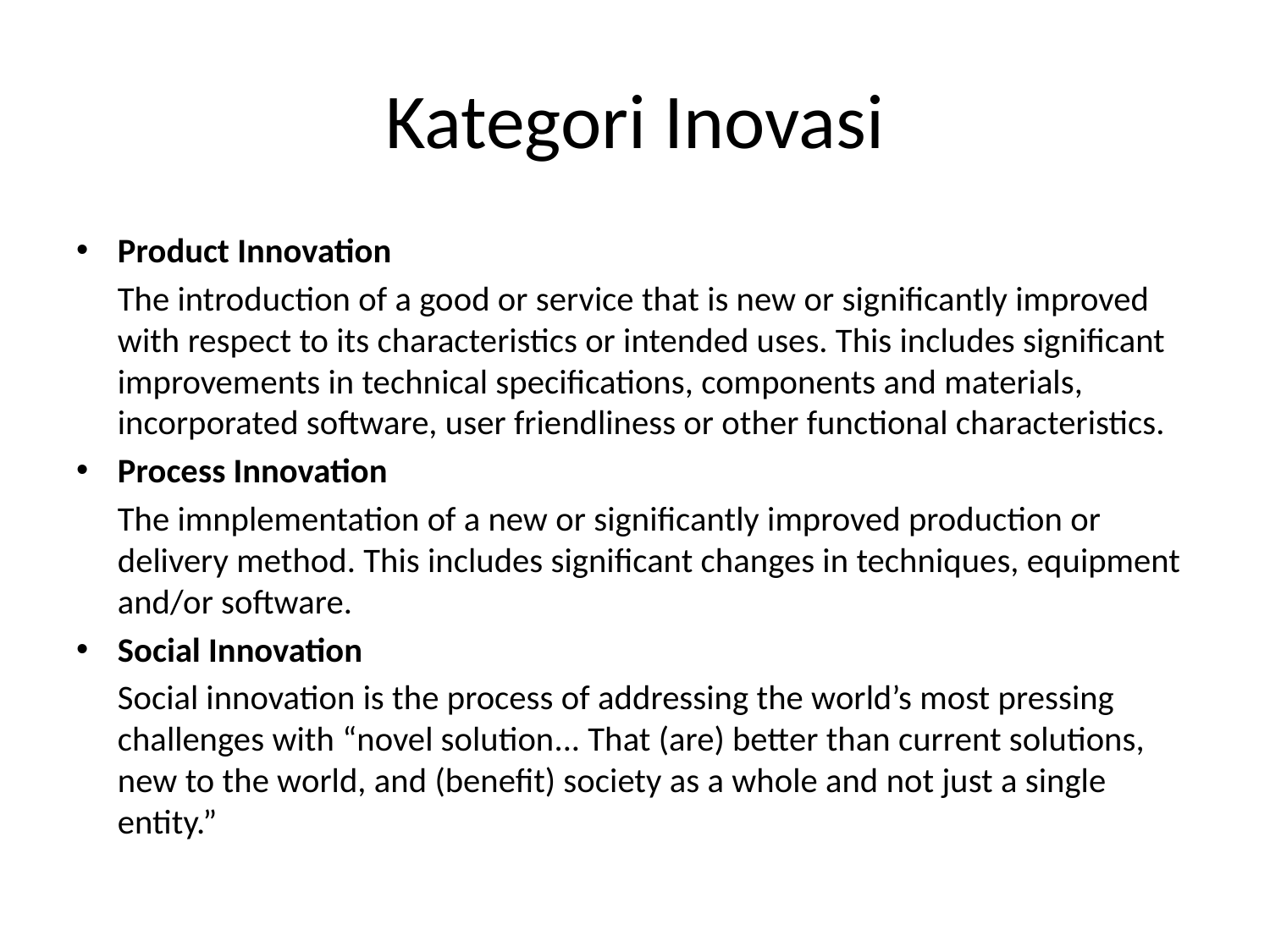

# Kategori Inovasi
Product Innovation
	The introduction of a good or service that is new or significantly improved with respect to its characteristics or intended uses. This includes significant improvements in technical specifications, components and materials, incorporated software, user friendliness or other functional characteristics.
Process Innovation
	The imnplementation of a new or significantly improved production or delivery method. This includes significant changes in techniques, equipment and/or software.
Social Innovation
	Social innovation is the process of addressing the world’s most pressing challenges with “novel solution... That (are) better than current solutions, new to the world, and (benefit) society as a whole and not just a single entity.”